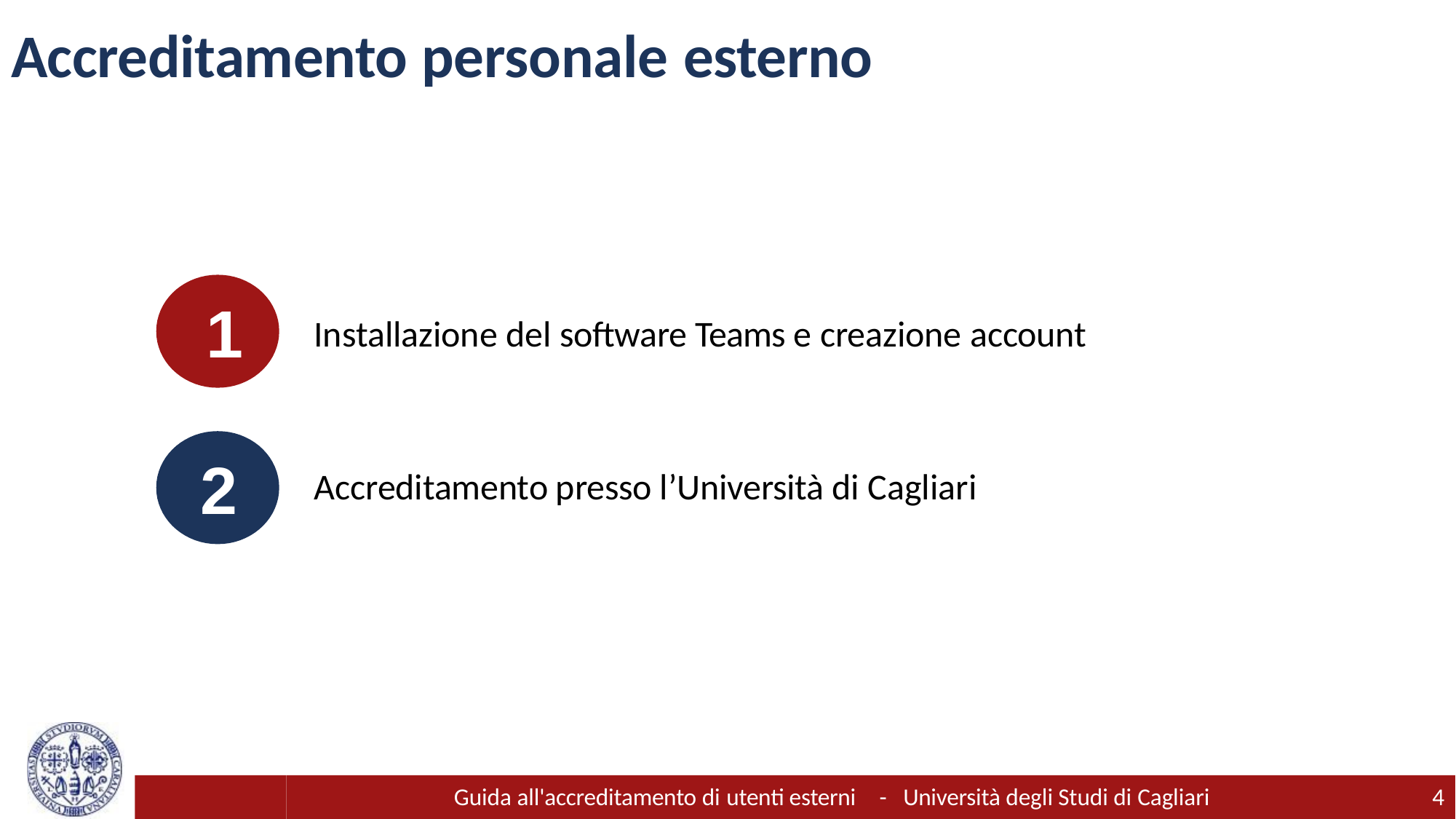

# Accreditamento personale esterno

1
Installazione del software Teams e creazione account

2
Accreditamento presso l’Università di Cagliari

Guida all'accreditamento di utenti esterni	-	Università degli Studi di Cagliari
4